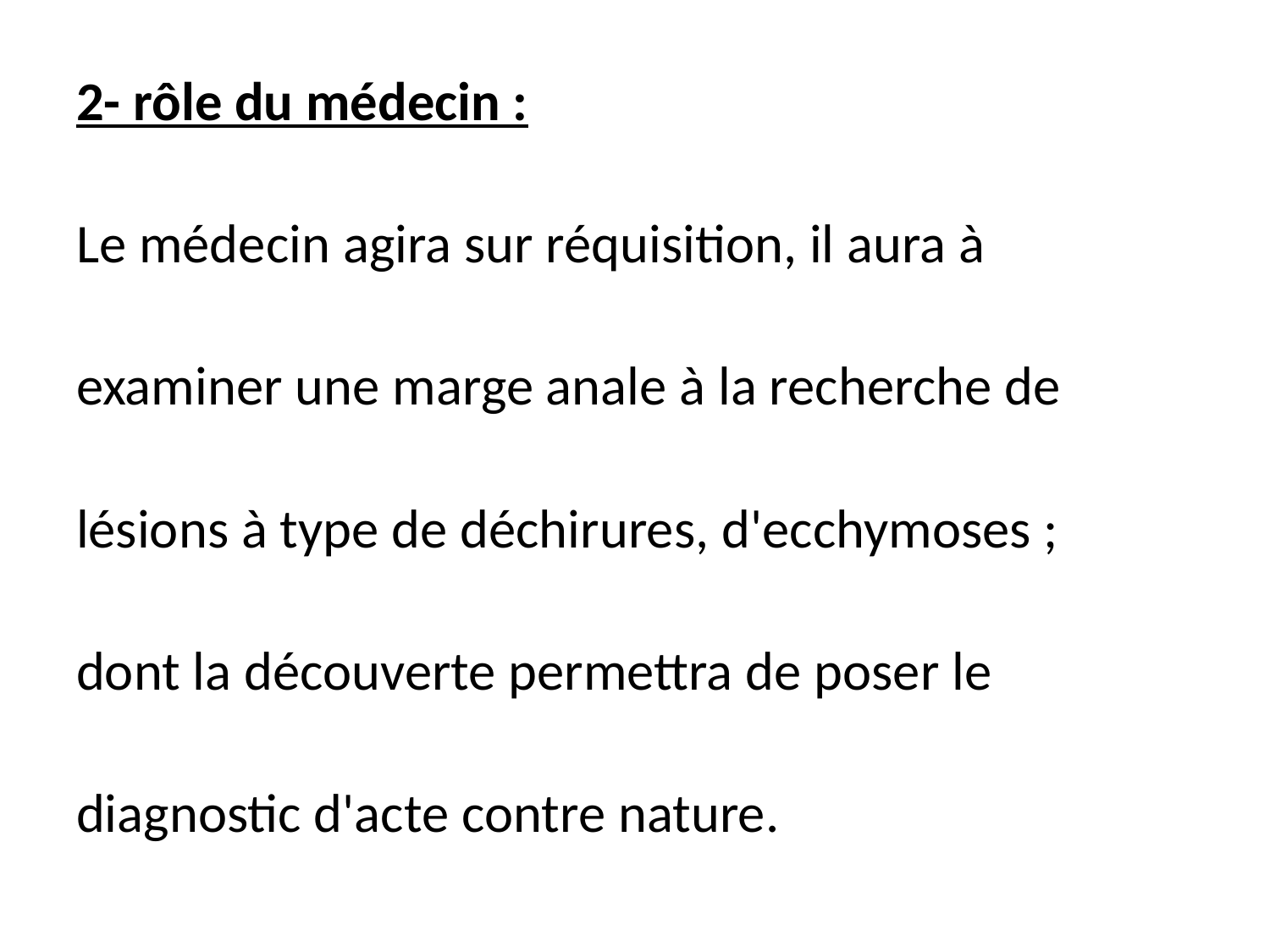

2- rôle du médecin :
Le médecin agira sur réquisition, il aura à
examiner une marge anale à la recherche de
lésions à type de déchirures, d'ecchymoses ;
dont la découverte permettra de poser le
diagnostic d'acte contre nature.